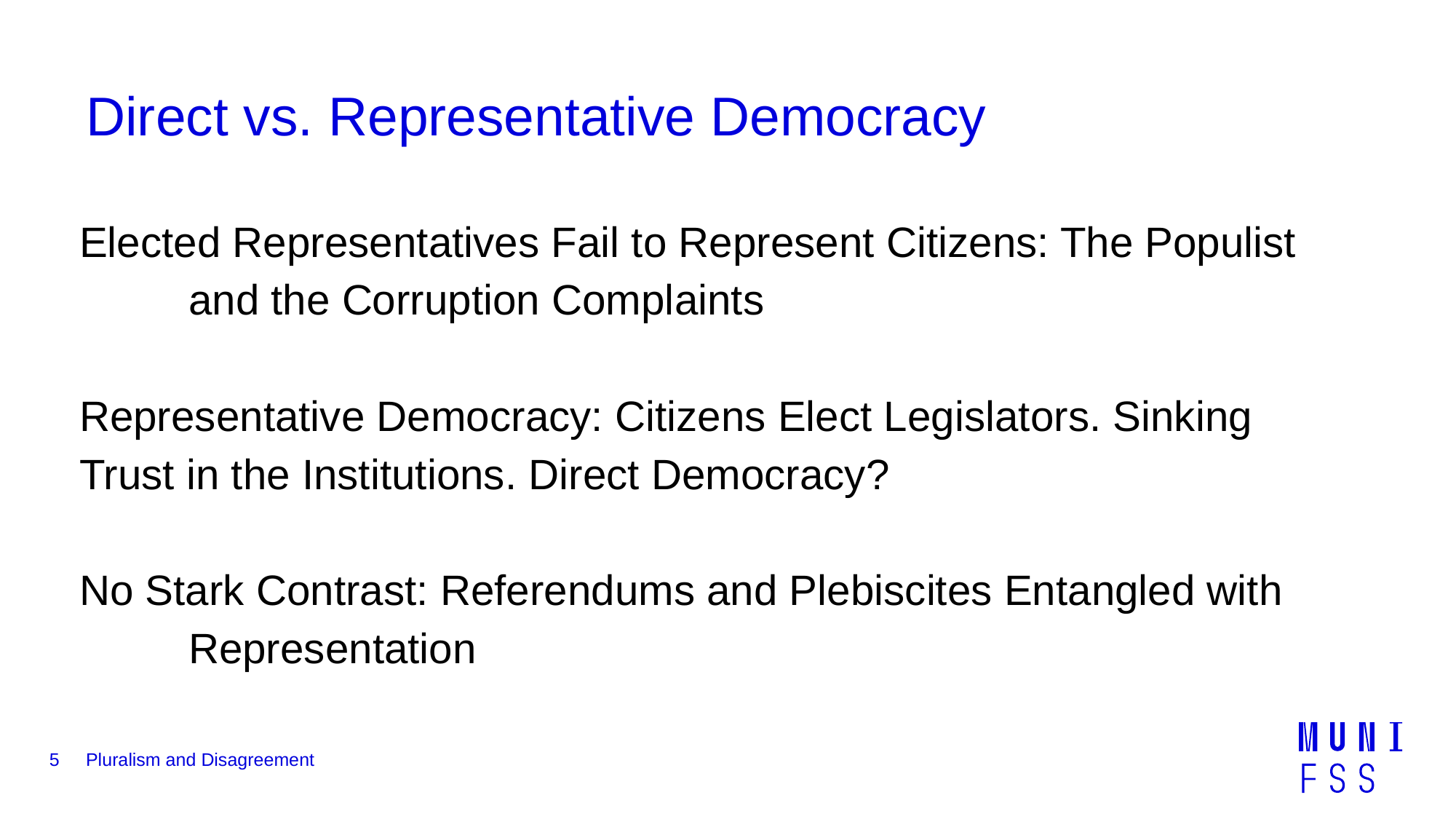

# Direct vs. Representative Democracy
Elected Representatives Fail to Represent Citizens: The Populist 	and the Corruption Complaints

Representative Democracy: Citizens Elect Legislators. Sinking 	Trust in the Institutions. Direct Democracy?

No Stark Contrast: Referendums and Plebiscites Entangled with 	Representation
5
Pluralism and Disagreement